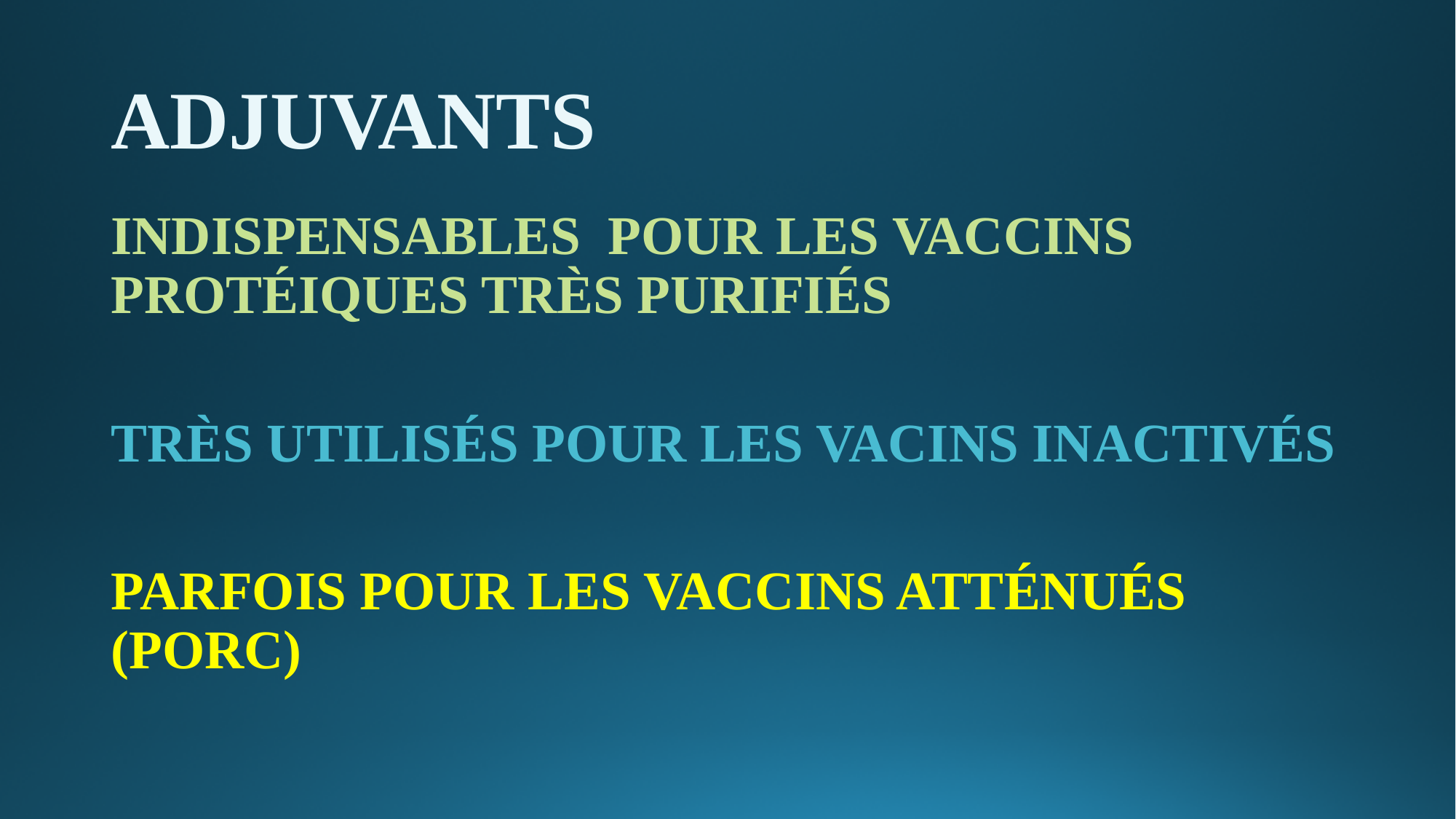

# ADJUVANTS
INDISPENSABLES  POUR LES VACCINS PROTÉIQUES TRÈS PURIFIÉS

TRÈS UTILISÉS POUR LES VACINS INACTIVÉS

PARFOIS POUR LES VACCINS ATTÉNUÉS (PORC)